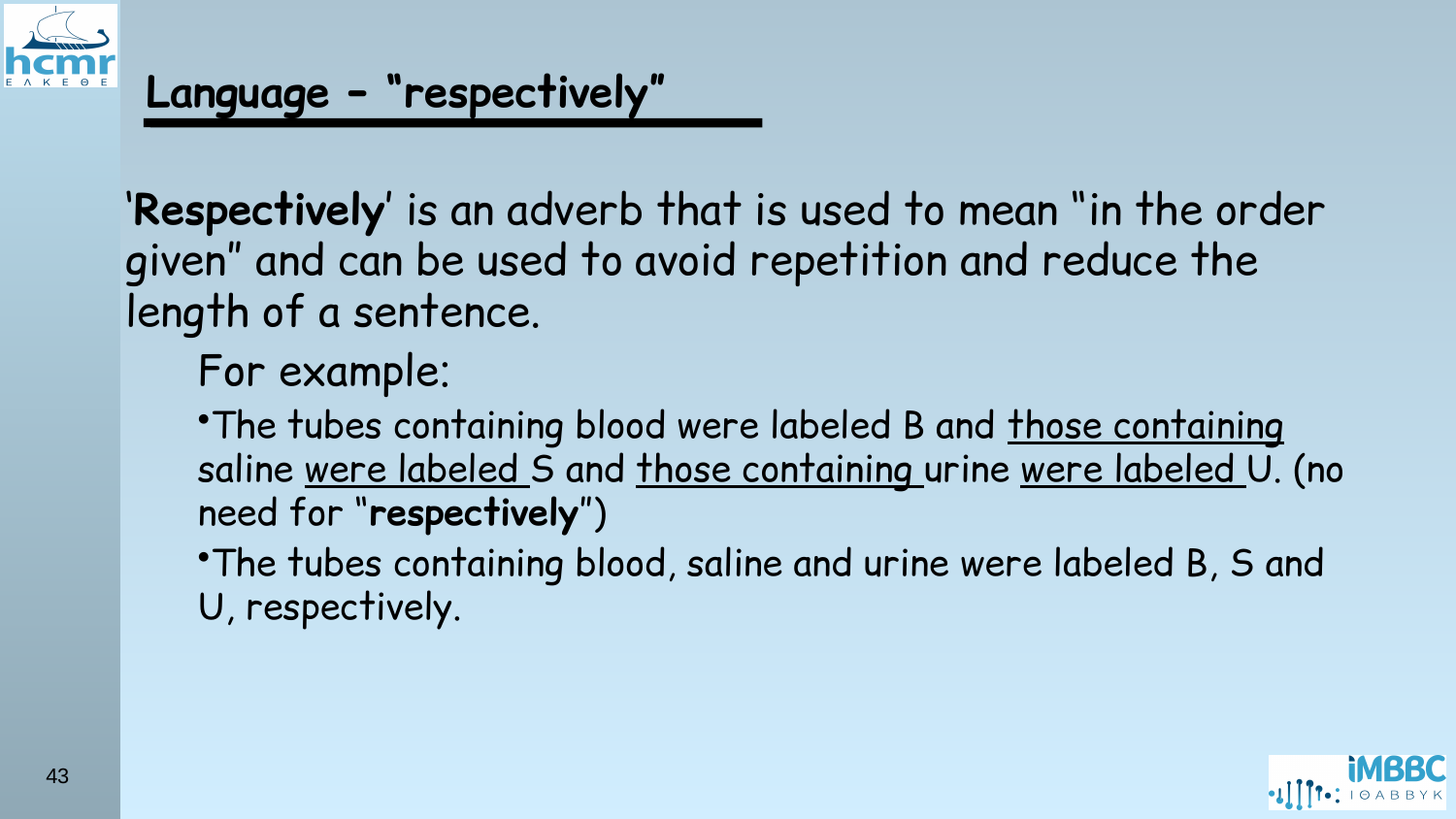

Language – “respectively”
‘Respectively’ is an adverb that is used to mean “in the order given” and can be used to avoid repetition and reduce the length of a sentence.
For example:
The tubes containing blood were labeled B and those containing saline were labeled S and those containing urine were labeled U. (no need for “respectively”)
The tubes containing blood, saline and urine were labeled B, S and U, respectively.
43